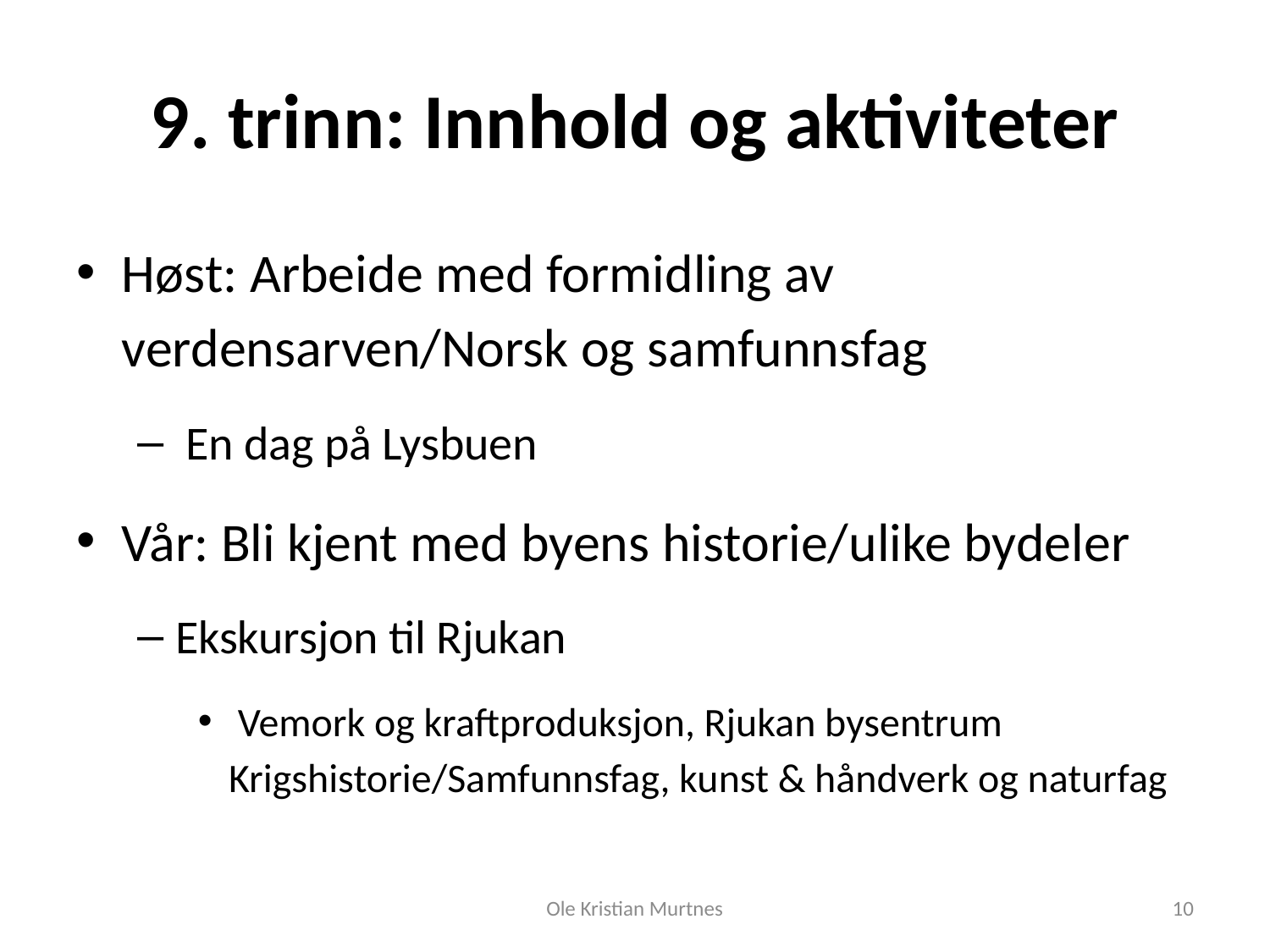

# 9. trinn: Innhold og aktiviteter
Høst: Arbeide med formidling av verdensarven/Norsk og samfunnsfag
 En dag på Lysbuen
Vår: Bli kjent med byens historie/ulike bydeler
Ekskursjon til Rjukan
 Vemork og kraftproduksjon, Rjukan bysentrum Krigshistorie/Samfunnsfag, kunst & håndverk og naturfag
Ole Kristian Murtnes
10